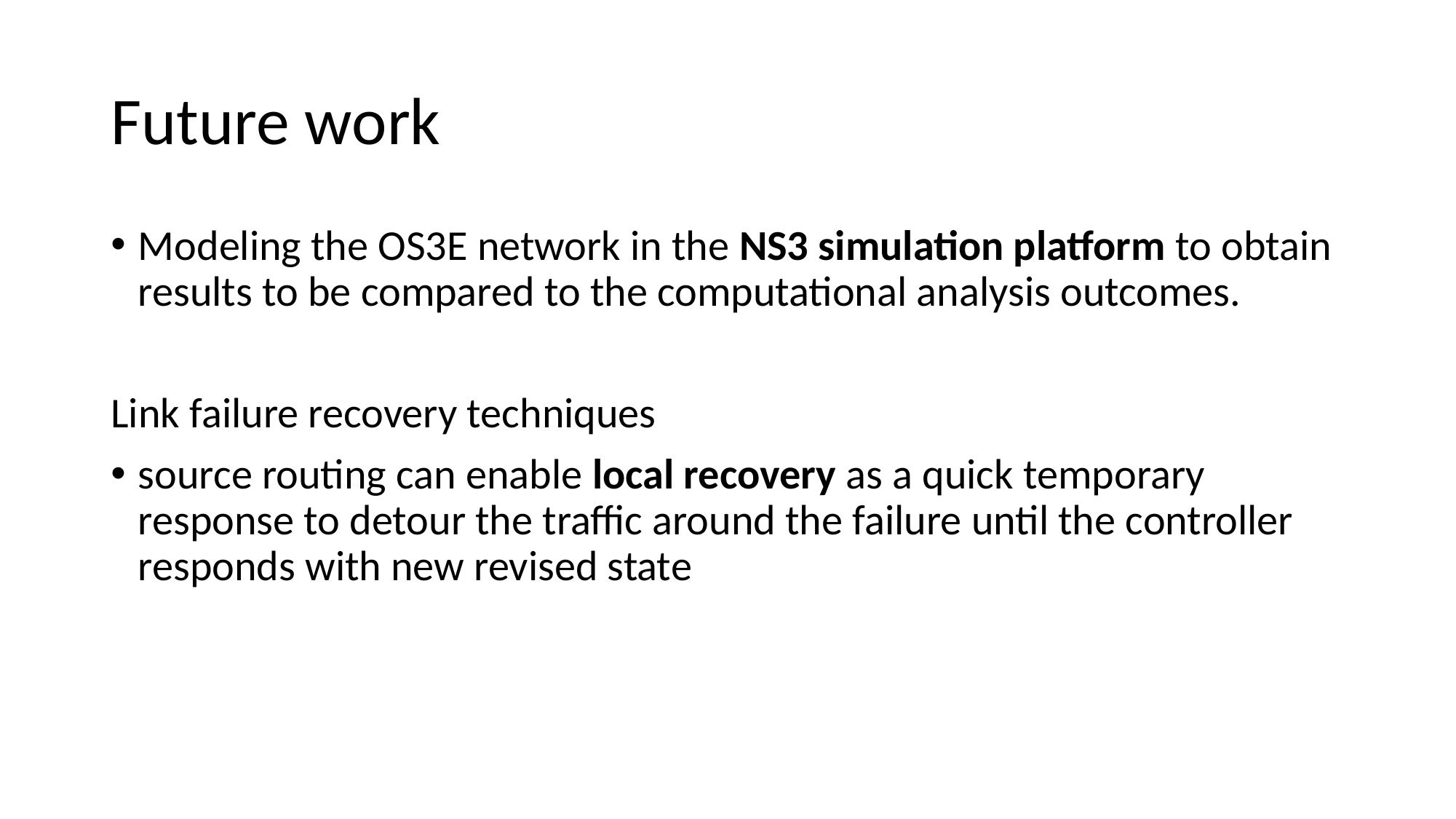

# Future work
Modeling the OS3E network in the NS3 simulation platform to obtain results to be compared to the computational analysis outcomes.

Link failure recovery techniques
source routing can enable local recovery as a quick temporary response to detour the traffic around the failure until the controller responds with new revised state